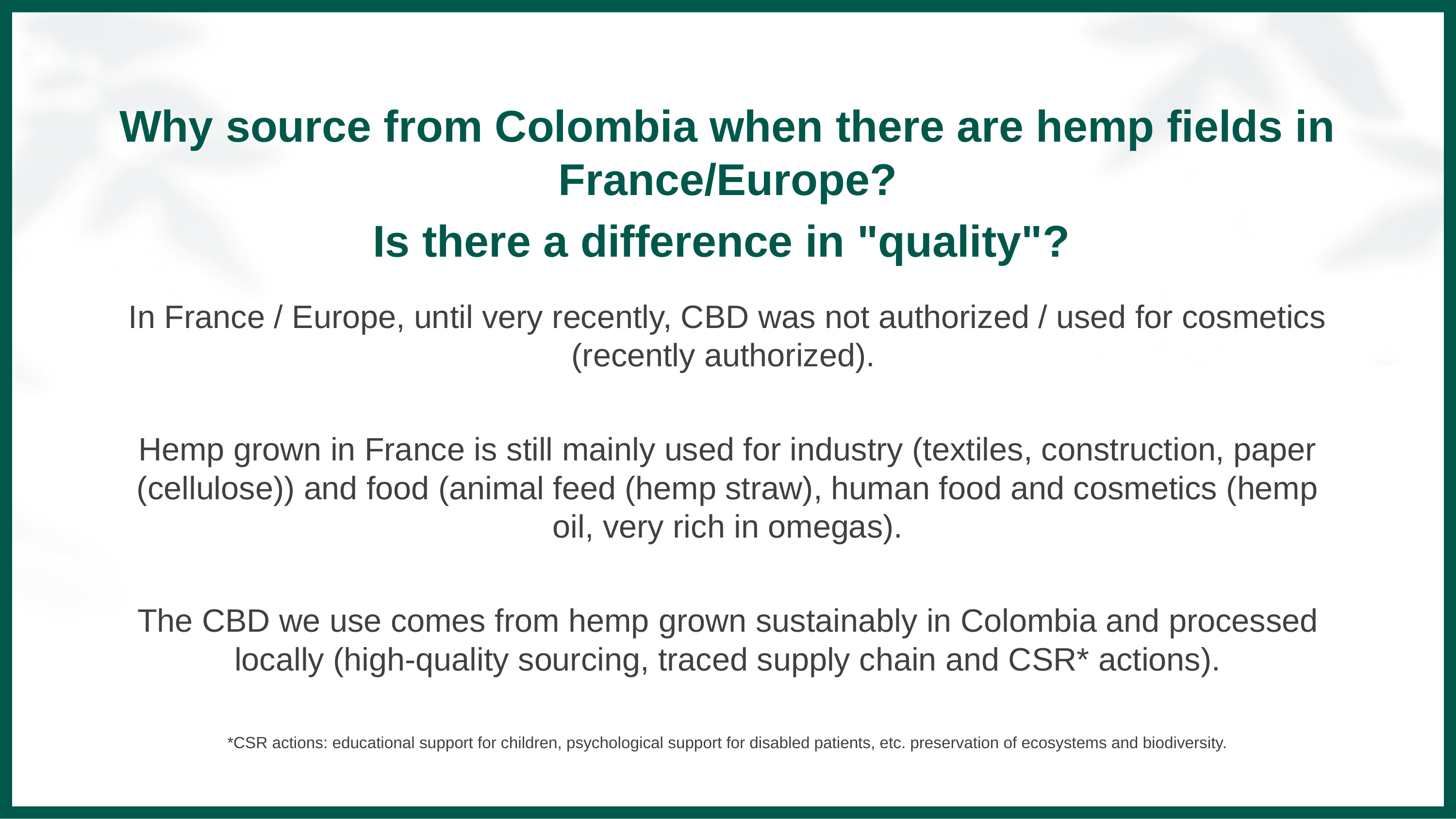

Why source from Colombia when there are hemp fields in France/Europe?
Is there a difference in "quality"?
In France / Europe, until very recently, CBD was not authorized / used for cosmetics (recently authorized).

Hemp grown in France is still mainly used for industry (textiles, construction, paper (cellulose)) and food (animal feed (hemp straw), human food and cosmetics (hemp oil, very rich in omegas).

The CBD we use comes from hemp grown sustainably in Colombia and processed locally (high-quality sourcing, traced supply chain and CSR* actions).

*CSR actions: educational support for children, psychological support for disabled patients, etc. preservation of ecosystems and biodiversity.